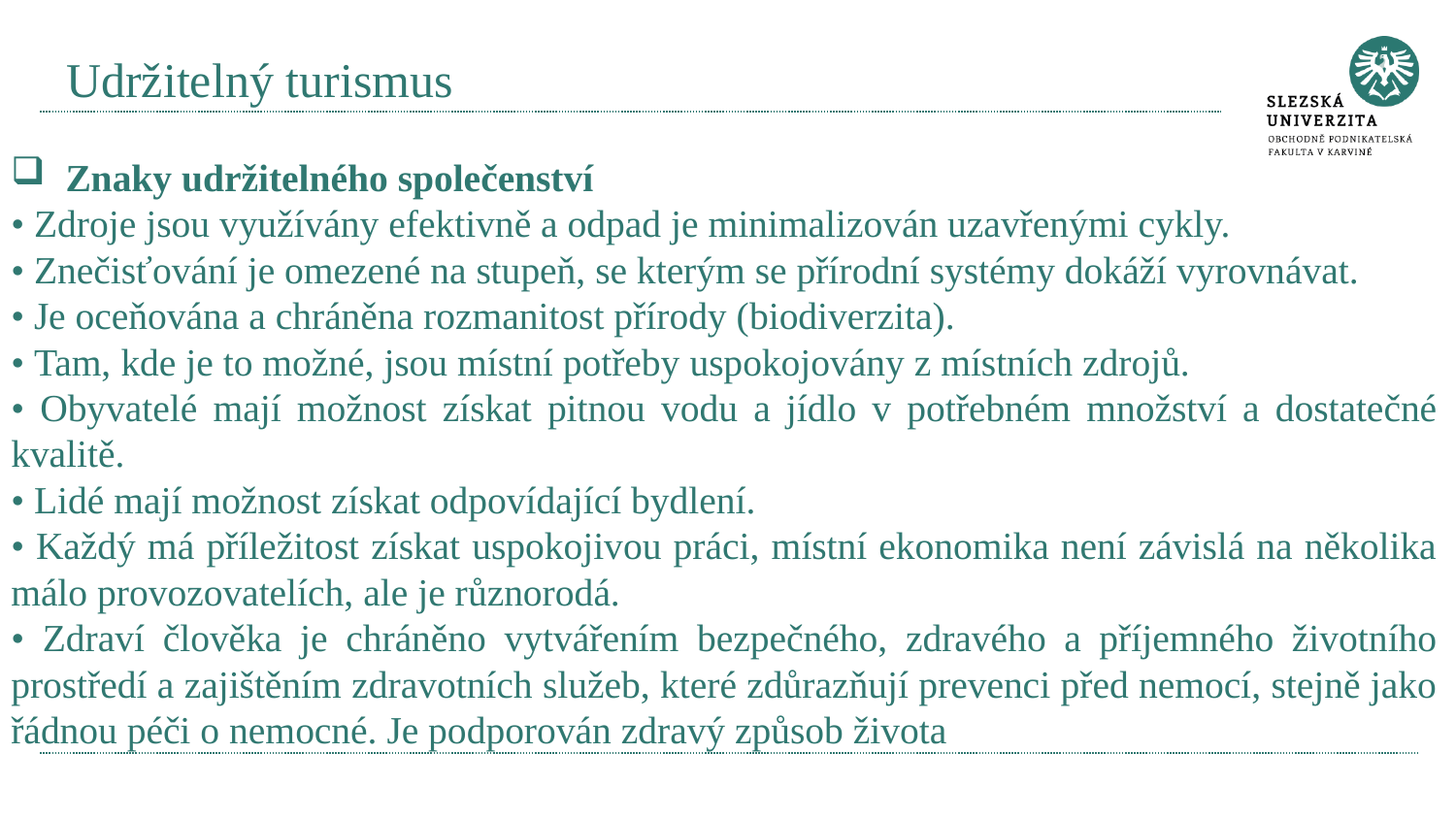

# Udržitelný turismus
Znaky udržitelného společenství
• Zdroje jsou využívány efektivně a odpad je minimalizován uzavřenými cykly.
• Znečisťování je omezené na stupeň, se kterým se přírodní systémy dokáží vyrovnávat.
• Je oceňována a chráněna rozmanitost přírody (biodiverzita).
• Tam, kde je to možné, jsou místní potřeby uspokojovány z místních zdrojů.
• Obyvatelé mají možnost získat pitnou vodu a jídlo v potřebném množství a dostatečné kvalitě.
• Lidé mají možnost získat odpovídající bydlení.
• Každý má příležitost získat uspokojivou práci, místní ekonomika není závislá na několika málo provozovatelích, ale je různorodá.
• Zdraví člověka je chráněno vytvářením bezpečného, zdravého a příjemného životního prostředí a zajištěním zdravotních služeb, které zdůrazňují prevenci před nemocí, stejně jako řádnou péči o nemocné. Je podporován zdravý způsob života